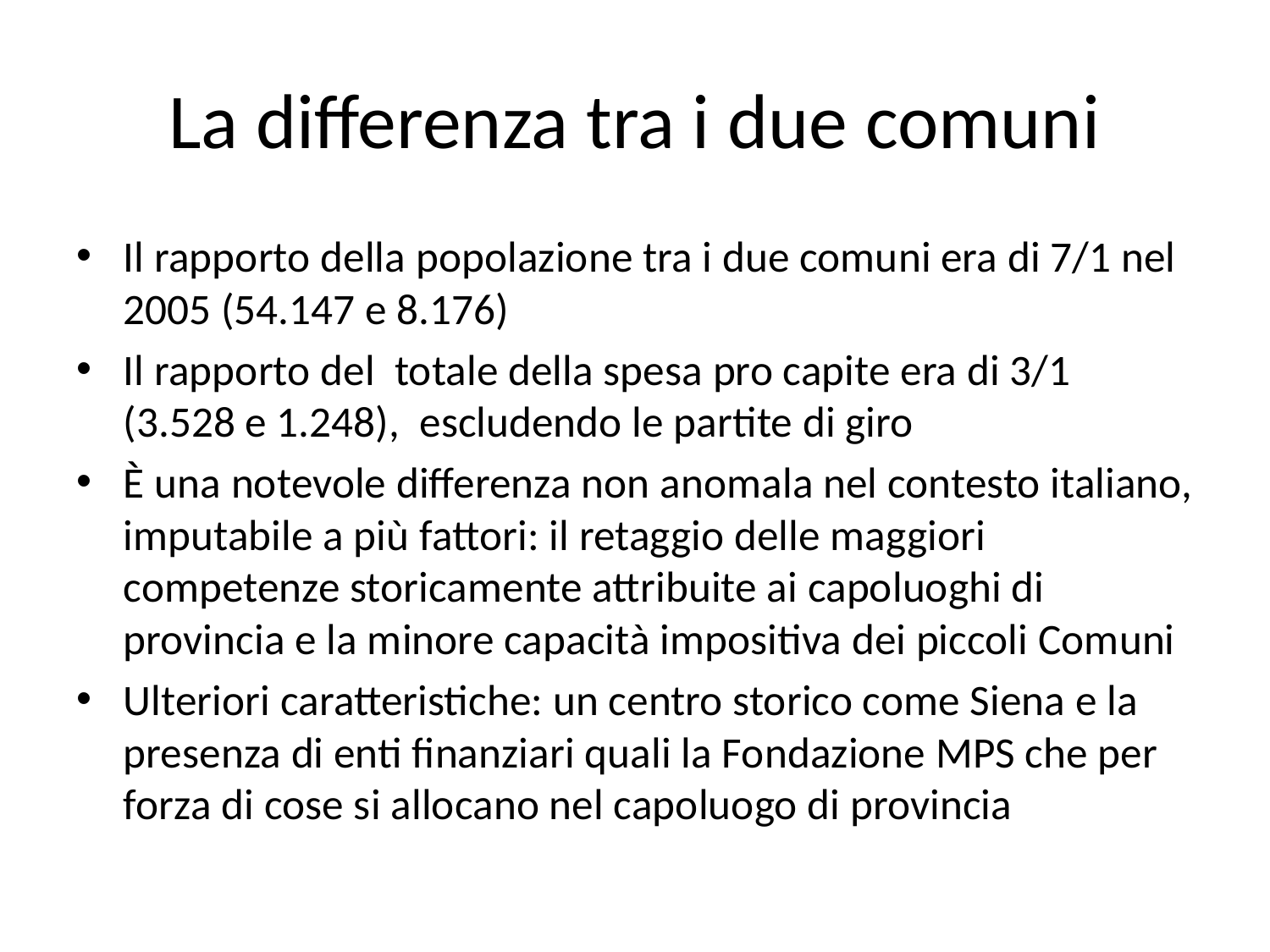

# La differenza tra i due comuni
Il rapporto della popolazione tra i due comuni era di 7/1 nel 2005 (54.147 e 8.176)
Il rapporto del  totale della spesa pro capite era di 3/1 (3.528 e 1.248),  escludendo le partite di giro
È una notevole differenza non anomala nel contesto italiano, imputabile a più fattori: il retaggio delle maggiori competenze storicamente attribuite ai capoluoghi di provincia e la minore capacità impositiva dei piccoli Comuni
Ulteriori caratteristiche: un centro storico come Siena e la presenza di enti finanziari quali la Fondazione MPS che per forza di cose si allocano nel capoluogo di provincia